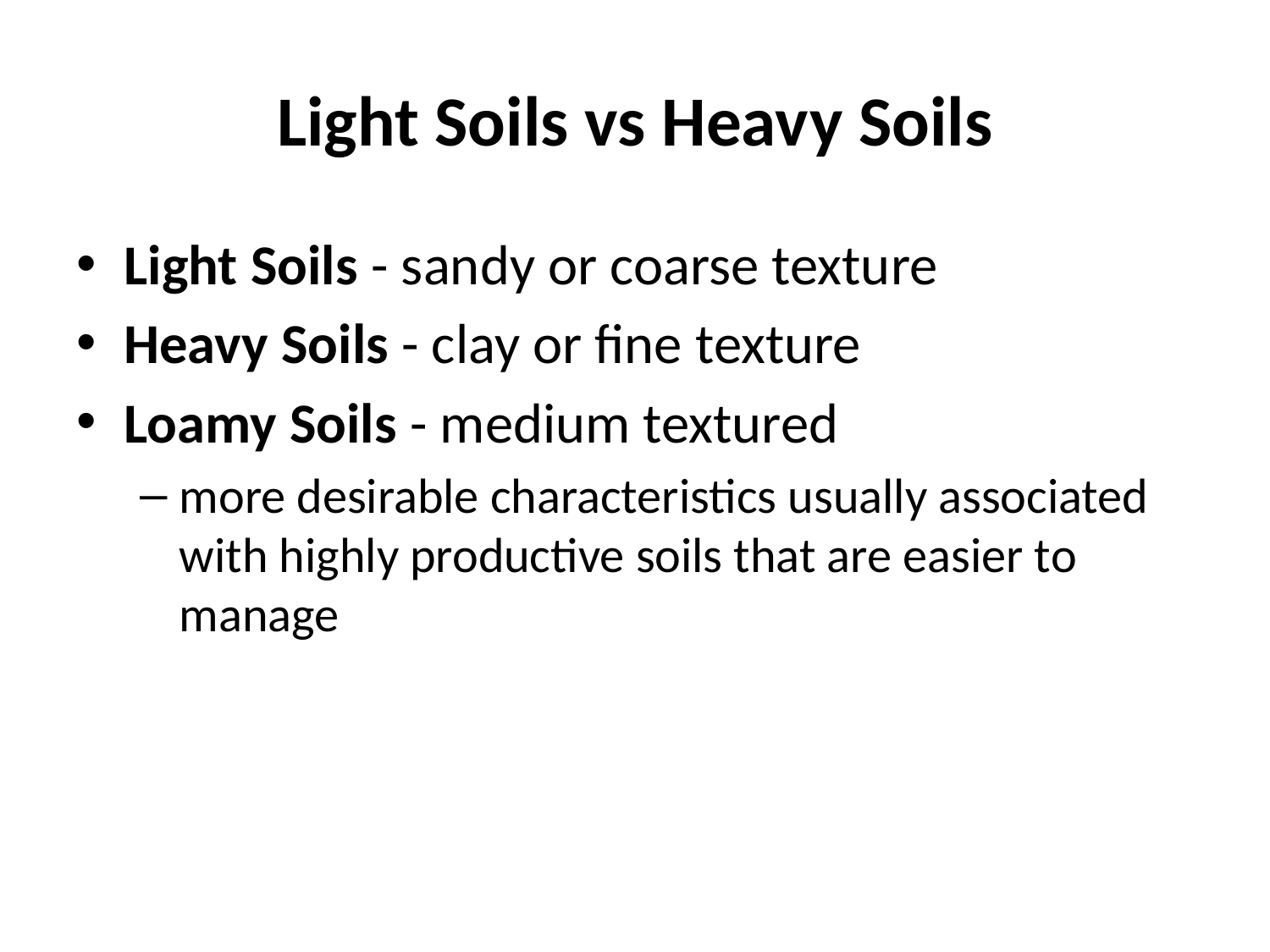

# Light Soils vs Heavy Soils
Light Soils - sandy or coarse texture
Heavy Soils - clay or fine texture
Loamy Soils - medium textured
more desirable characteristics usually associated with highly productive soils that are easier to manage